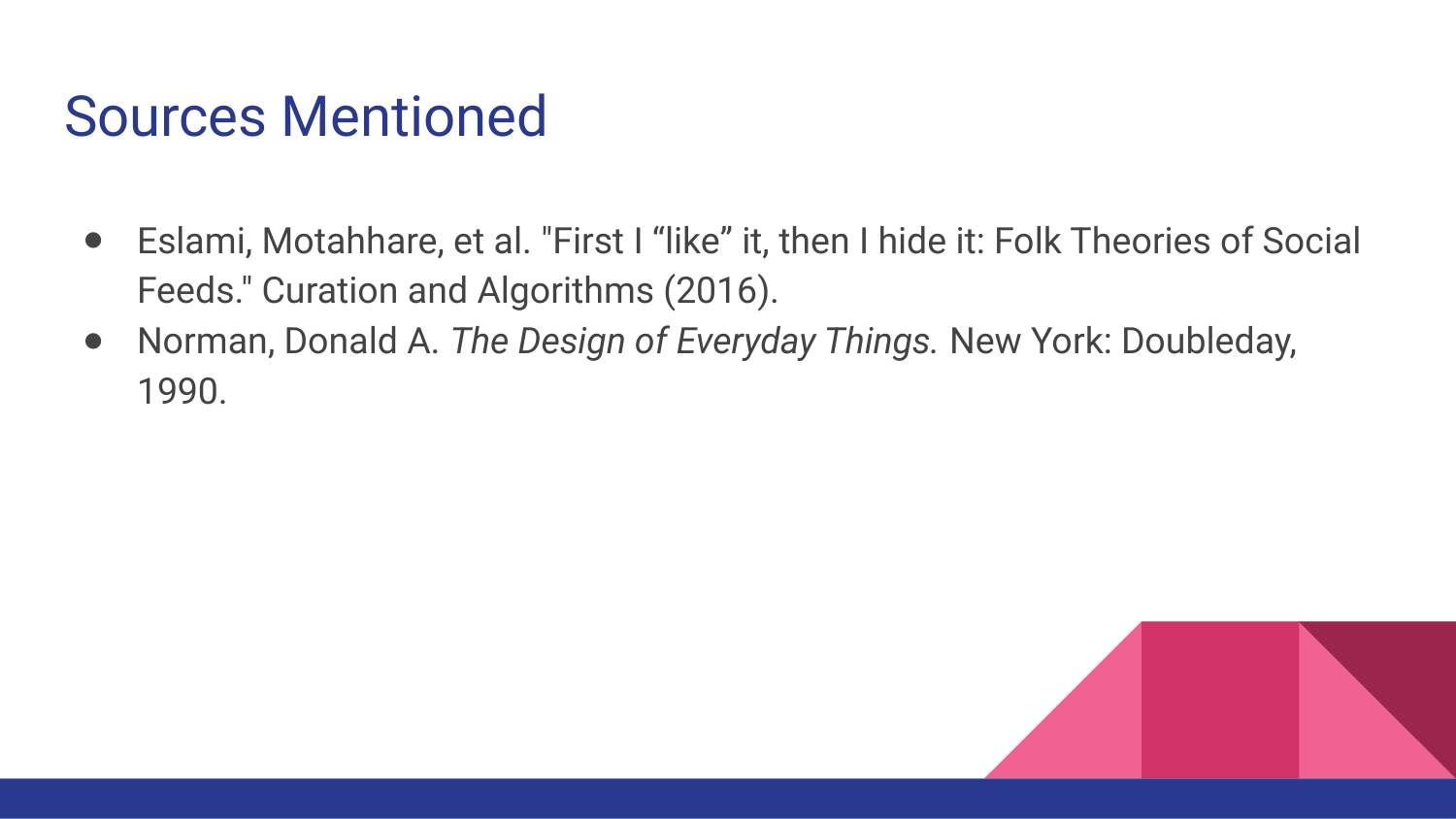

# Sources Mentioned
Eslami, Motahhare, et al. "First I “like” it, then I hide it: Folk Theories of Social Feeds." Curation and Algorithms (2016).
Norman, Donald A. The Design of Everyday Things. New York: Doubleday, 1990.